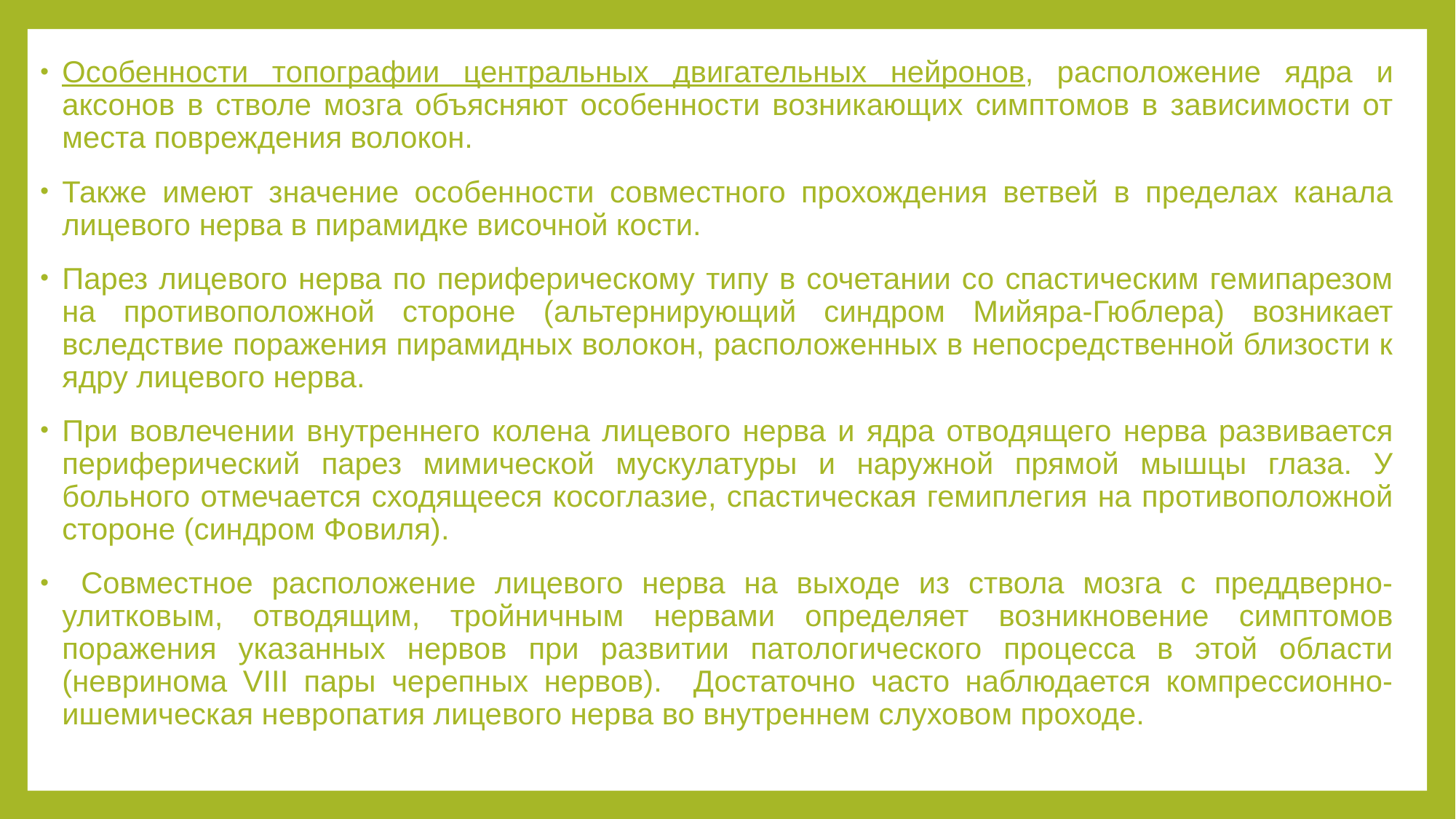

Особенности топографии центральных двигательных нейронов, расположение ядра и аксонов в стволе мозга объясняют особенности возникающих симптомов в зависимости от места повреждения волокон.
Также имеют значение особенности совместного прохождения ветвей в пределах канала лицевого нерва в пирамидке височной кости.
Парез лицевого нерва по периферическому типу в сочетании со спастическим гемипарезом на противоположной стороне (альтернирующий синдром Мийяра-Гюблера) возникает вследствие поражения пирамидных волокон, расположенных в непосредственной близости к ядру лицевого нерва.
При вовлечении внутреннего колена лицевого нерва и ядра отводящего нерва развивается периферический парез мимической мускулатуры и наружной прямой мышцы глаза. У больного отмечается сходящееся косоглазие, спастическая гемиплегия на противоположной стороне (синдром Фовиля).
 Совместное расположение лицевого нерва на выходе из ствола мозга с преддверно-улитковым, отводящим, тройничным нервами определяет возникновение симптомов поражения указанных нервов при развитии патологического процесса в этой области (невринома VIII пары черепных нервов).  Достаточно часто наблюдается компрессионно-ишемическая невропатия лицевого нерва во внутреннем слуховом проходе.